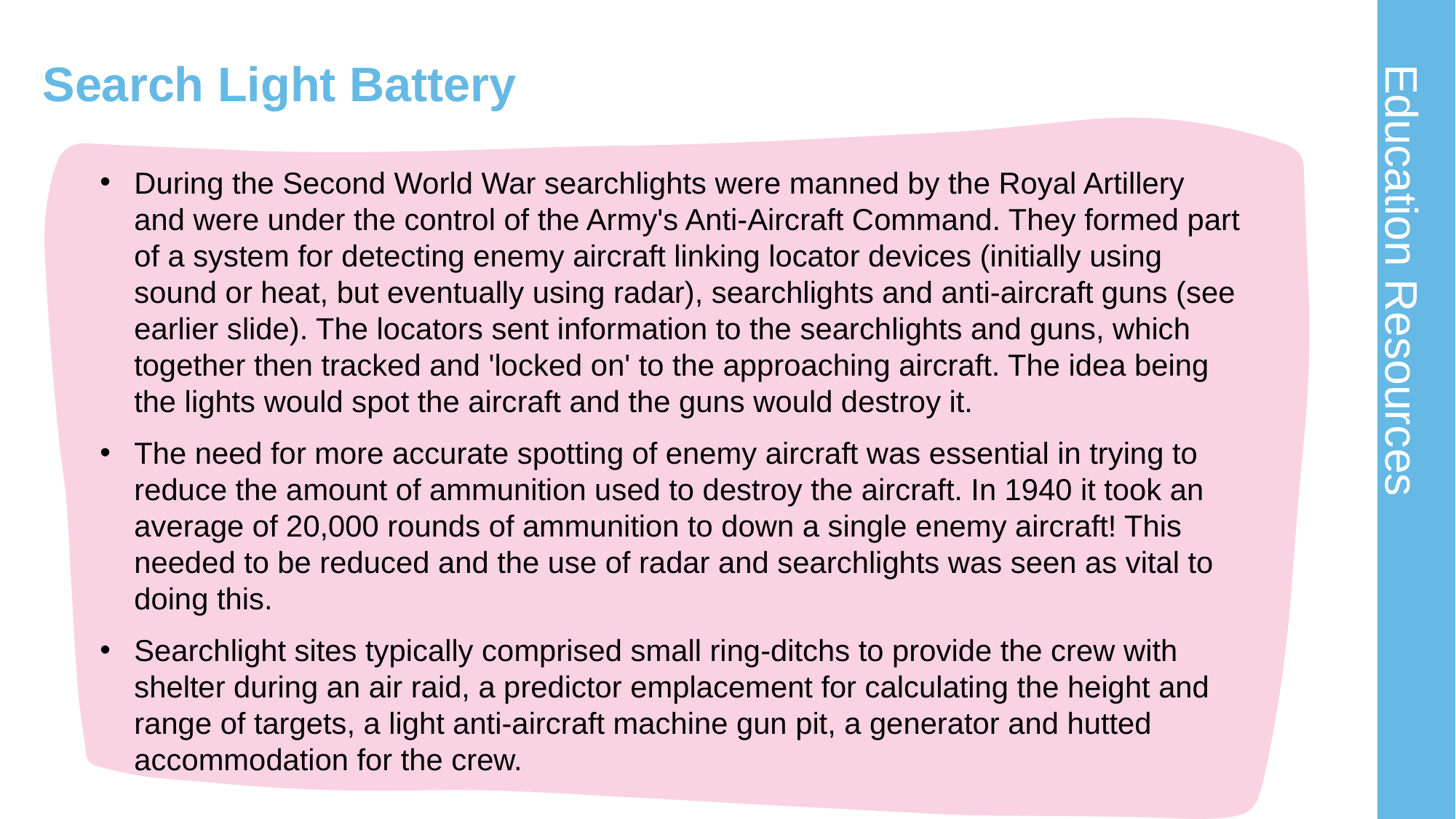

# Search Light Battery

During the Second World War searchlights were manned by the Royal Artillery and were under the control of the Army's Anti-Aircraft Command. They formed part of a system for detecting enemy aircraft linking locator devices (initially using sound or heat, but eventually using radar), searchlights and anti-aircraft guns (see earlier slide). The locators sent information to the searchlights and guns, which together then tracked and 'locked on' to the approaching aircraft. The idea being the lights would spot the aircraft and the guns would destroy it.
The need for more accurate spotting of enemy aircraft was essential in trying to reduce the amount of ammunition used to destroy the aircraft. In 1940 it took an average of 20,000 rounds of ammunition to down a single enemy aircraft! This needed to be reduced and the use of radar and searchlights was seen as vital to doing this.
Searchlight sites typically comprised small ring-ditchs to provide the crew with shelter during an air raid, a predictor emplacement for calculating the height and range of targets, a light anti-aircraft machine gun pit, a generator and hutted accommodation for the crew.